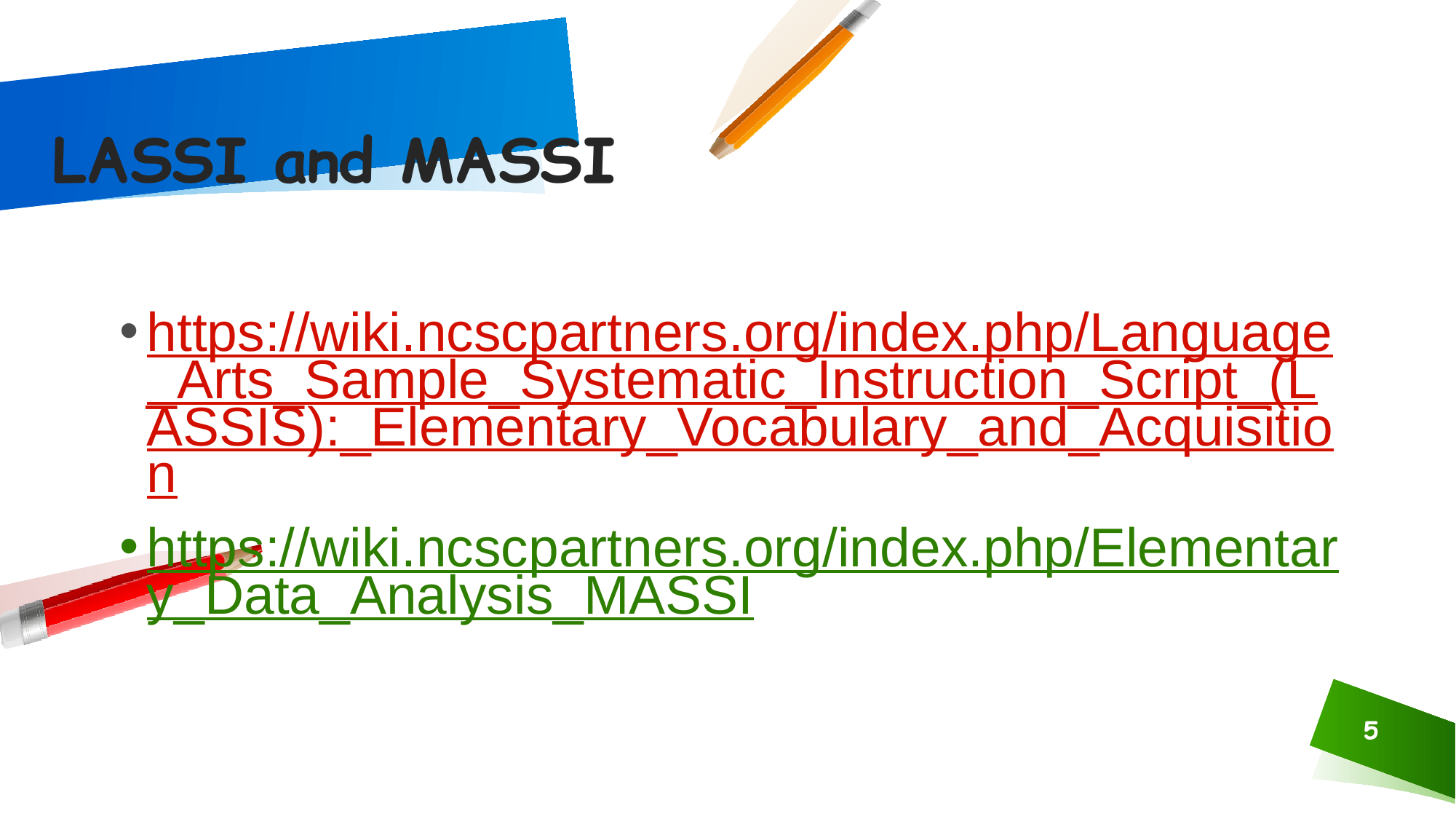

# LASSI and MASSI

https://wiki.ncscpartners.org/index.php/Language_Arts_Sample_Systematic_Instruction_Script_(LASSIS):_Elementary_Vocabulary_and_Acquisition
https://wiki.ncscpartners.org/index.php/Elementary_Data_Analysis_MASSI
5